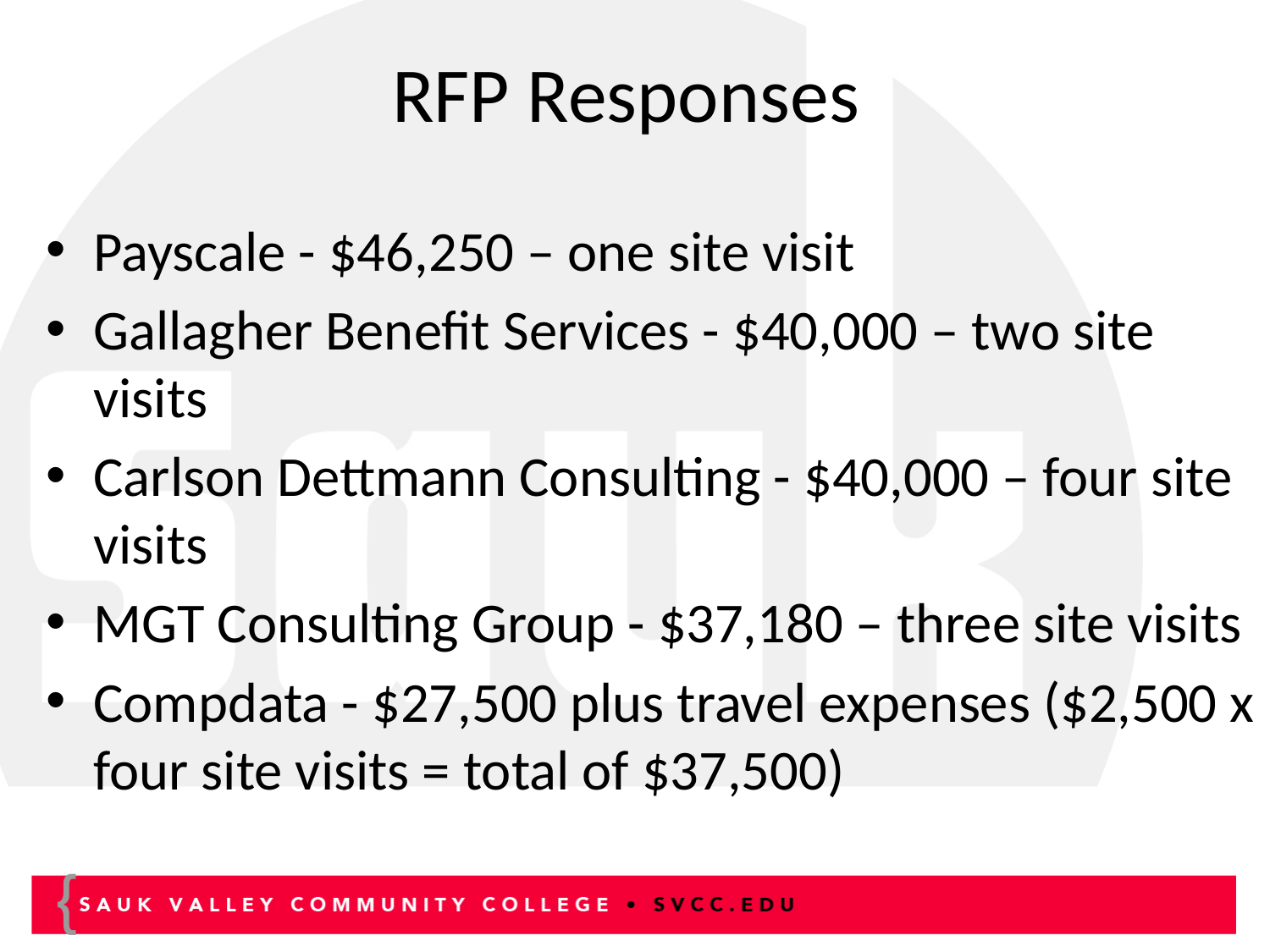

# RFP Responses
Payscale - $46,250 – one site visit
Gallagher Benefit Services - $40,000 – two site visits
Carlson Dettmann Consulting - $40,000 – four site visits
MGT Consulting Group - $37,180 – three site visits
Compdata - $27,500 plus travel expenses ($2,500 x four site visits = total of $37,500)